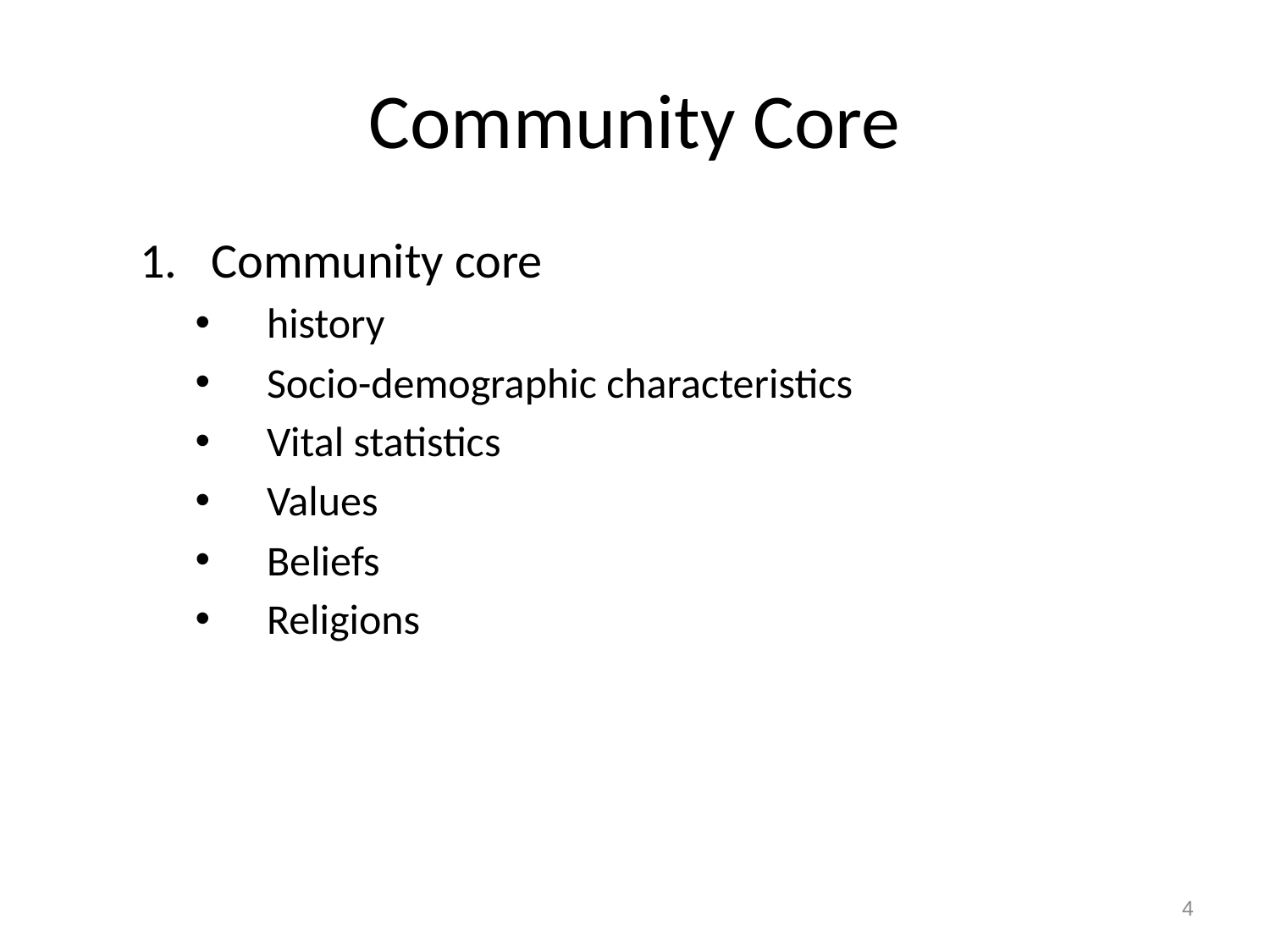

# Community Core
Community core
history
Socio-demographic characteristics
Vital statistics
Values
Beliefs
Religions
4